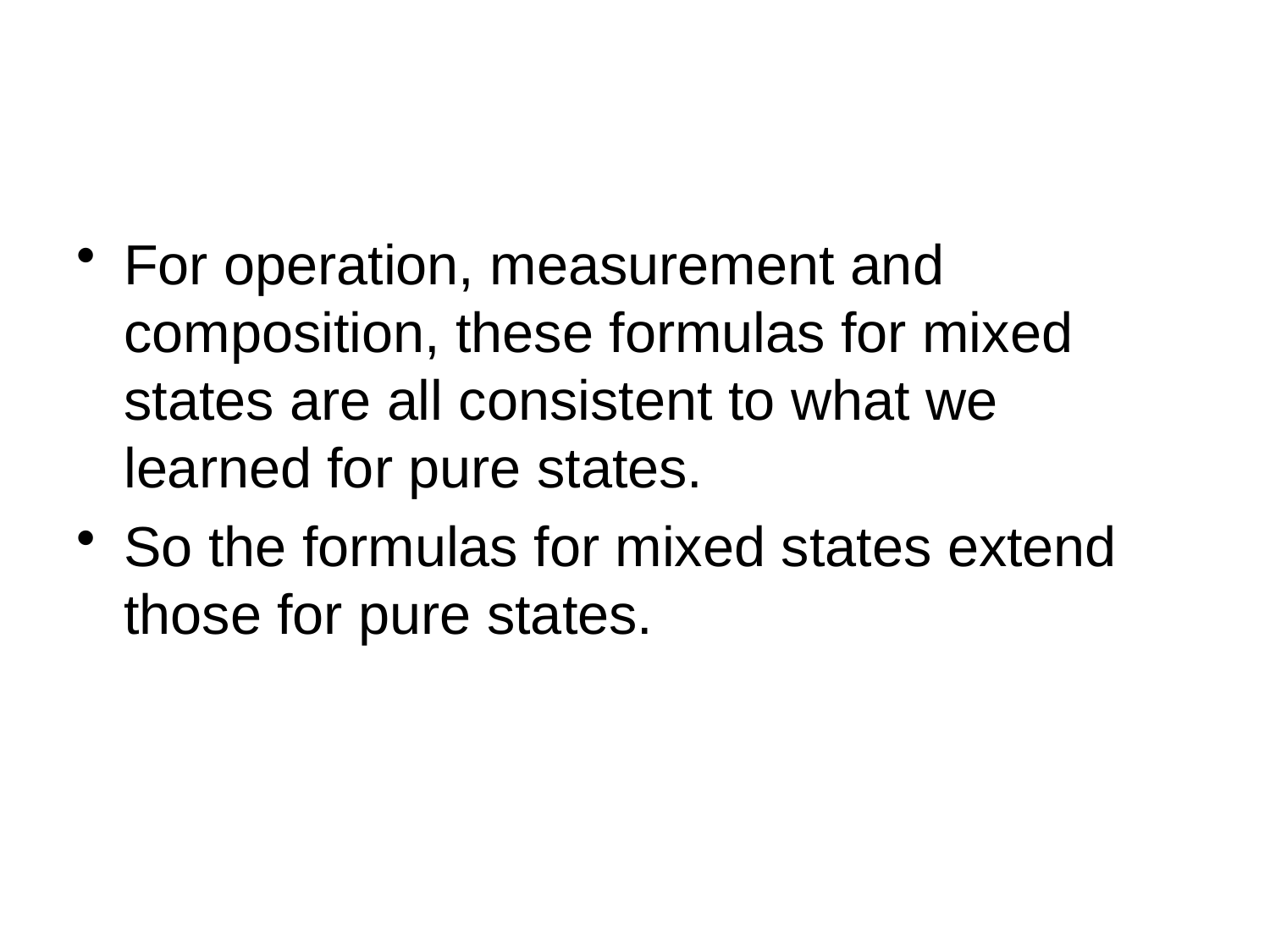

#
For operation, measurement and composition, these formulas for mixed states are all consistent to what we learned for pure states.
So the formulas for mixed states extend those for pure states.